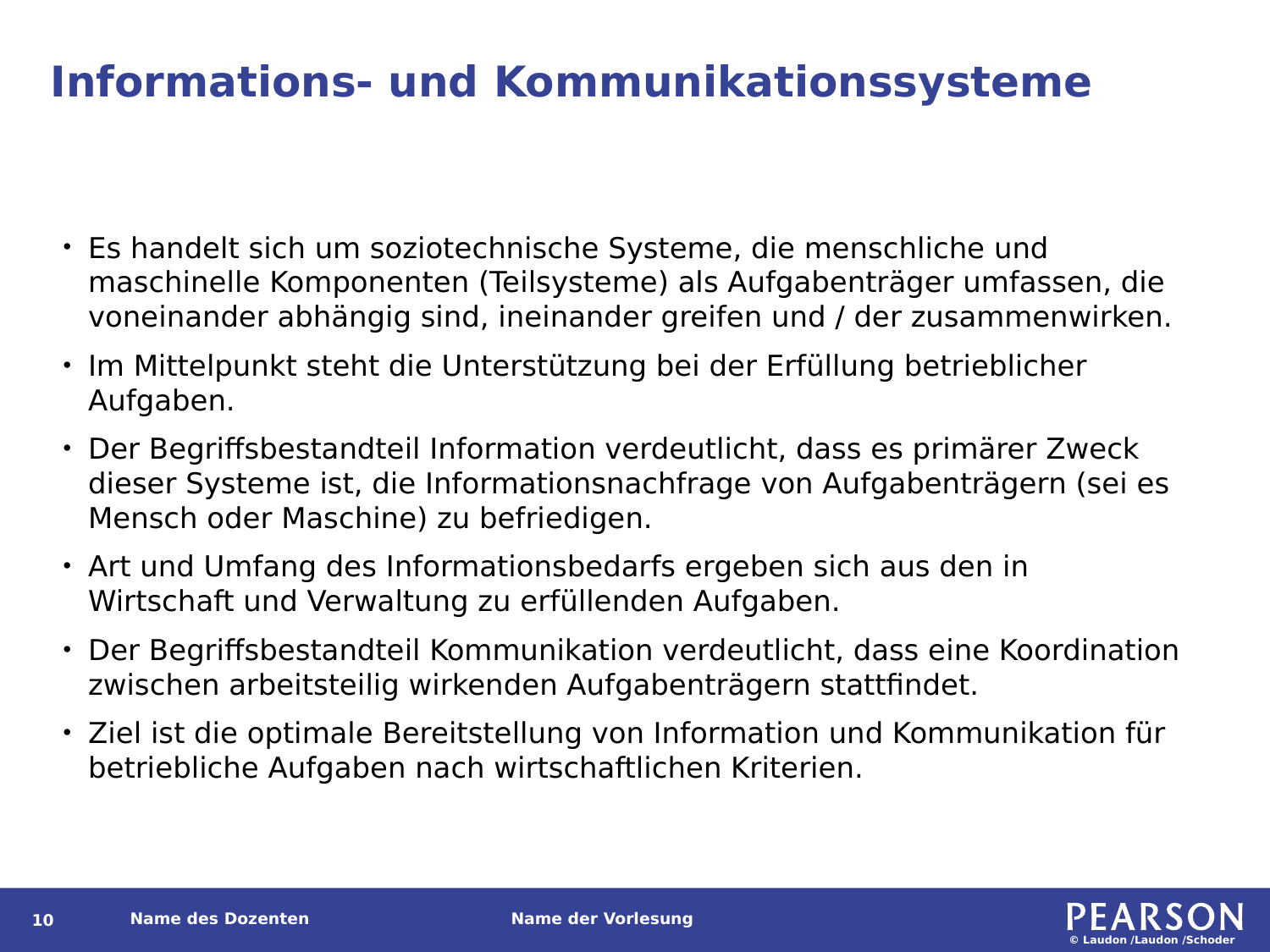

# Informations- und Kommunikationssysteme

Es handelt sich um soziotechnische Systeme, die menschliche und maschinelle Komponenten (Teilsysteme) als Aufgabenträger umfassen, die voneinander abhängig sind, ineinander greifen und / der zusammenwirken.
Im Mittelpunkt steht die Unterstützung bei der Erfüllung betrieblicher Aufgaben.
Der Begriffsbestandteil Information verdeutlicht, dass es primärer Zweck dieser Systeme ist, die Informationsnachfrage von Aufgabenträgern (sei es Mensch oder Maschine) zu befriedigen.
Art und Umfang des Informationsbedarfs ergeben sich aus den in Wirtschaft und Verwaltung zu erfüllenden Aufgaben.
Der Begriffsbestandteil Kommunikation verdeutlicht, dass eine Koordination zwischen arbeitsteilig wirkenden Aufgabenträgern stattfindet.
Ziel ist die optimale Bereitstellung von Information und Kommunikation für betriebliche Aufgaben nach wirtschaftlichen Kriterien.

10